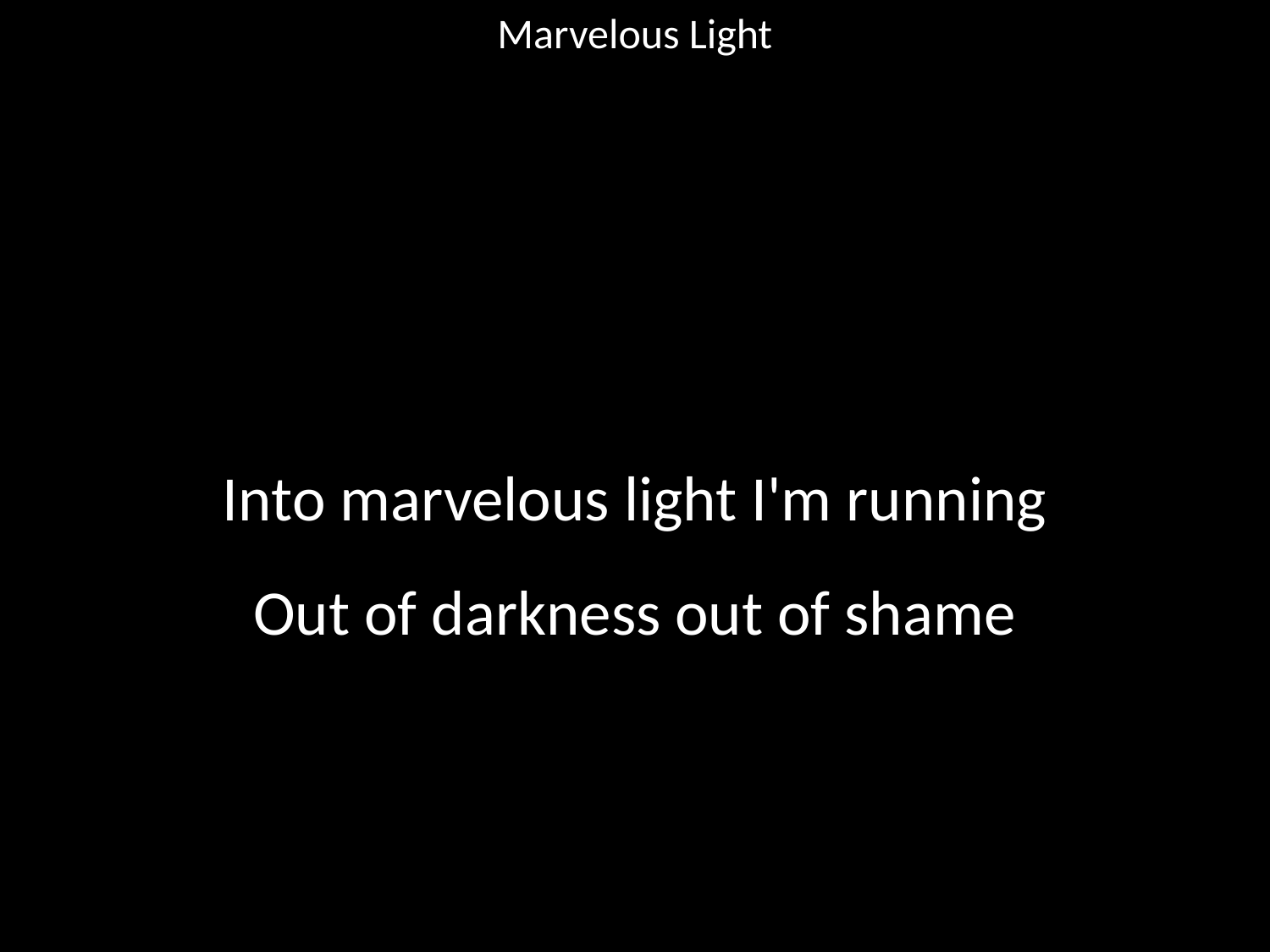

Marvelous Light
#
Into marvelous light I'm running
Out of darkness out of shame